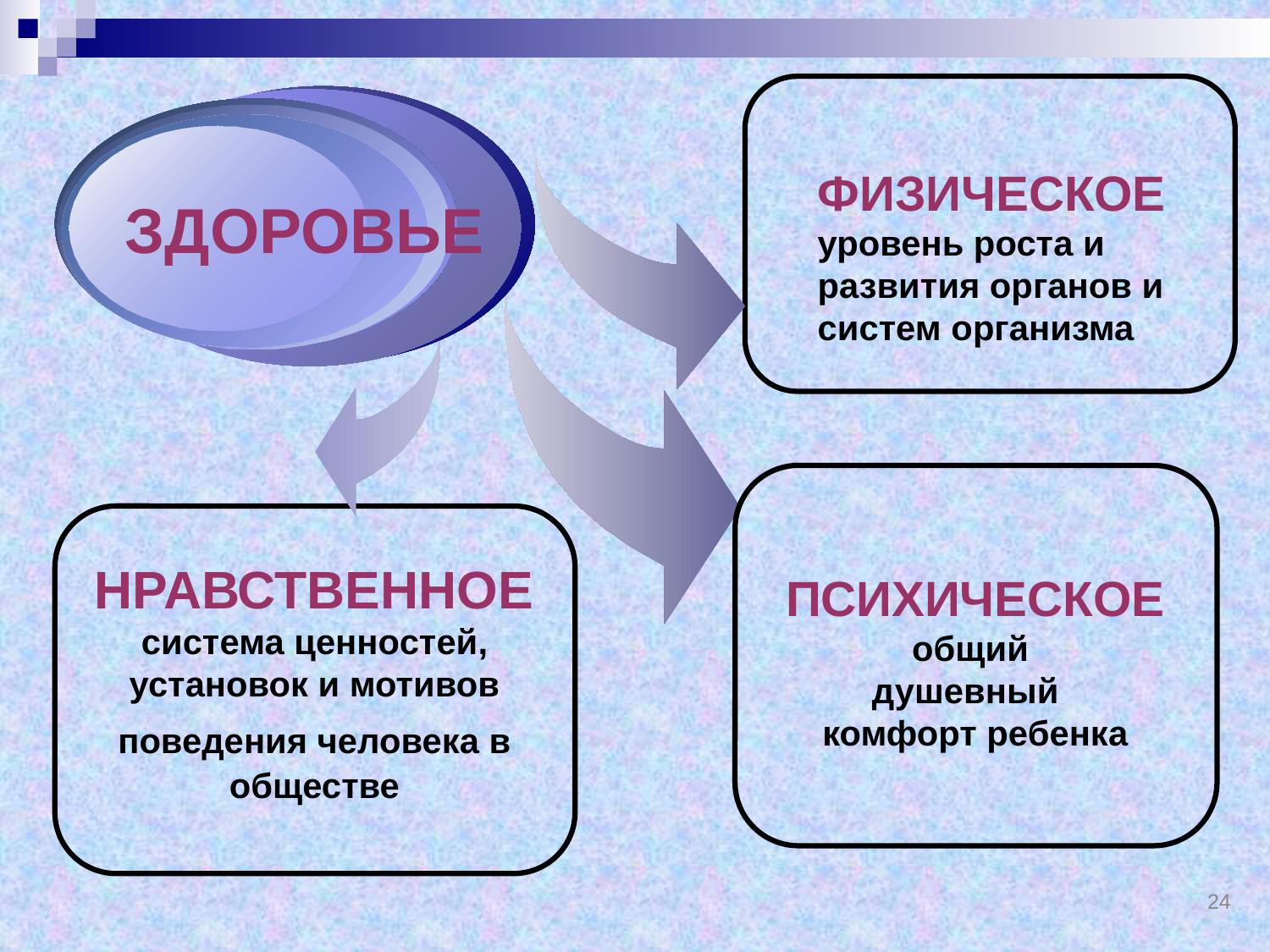

ЗДОРОВЬЕ

      ФИЗИЧЕСКОЕ
уровень роста и развития органов и систем организма

НРАВСТВЕННОЕ
система ценностей, установок и мотивов
поведения человека в обществе

ПСИХИЧЕСКОЕ
общий
душевный
комфорт ребенка
24